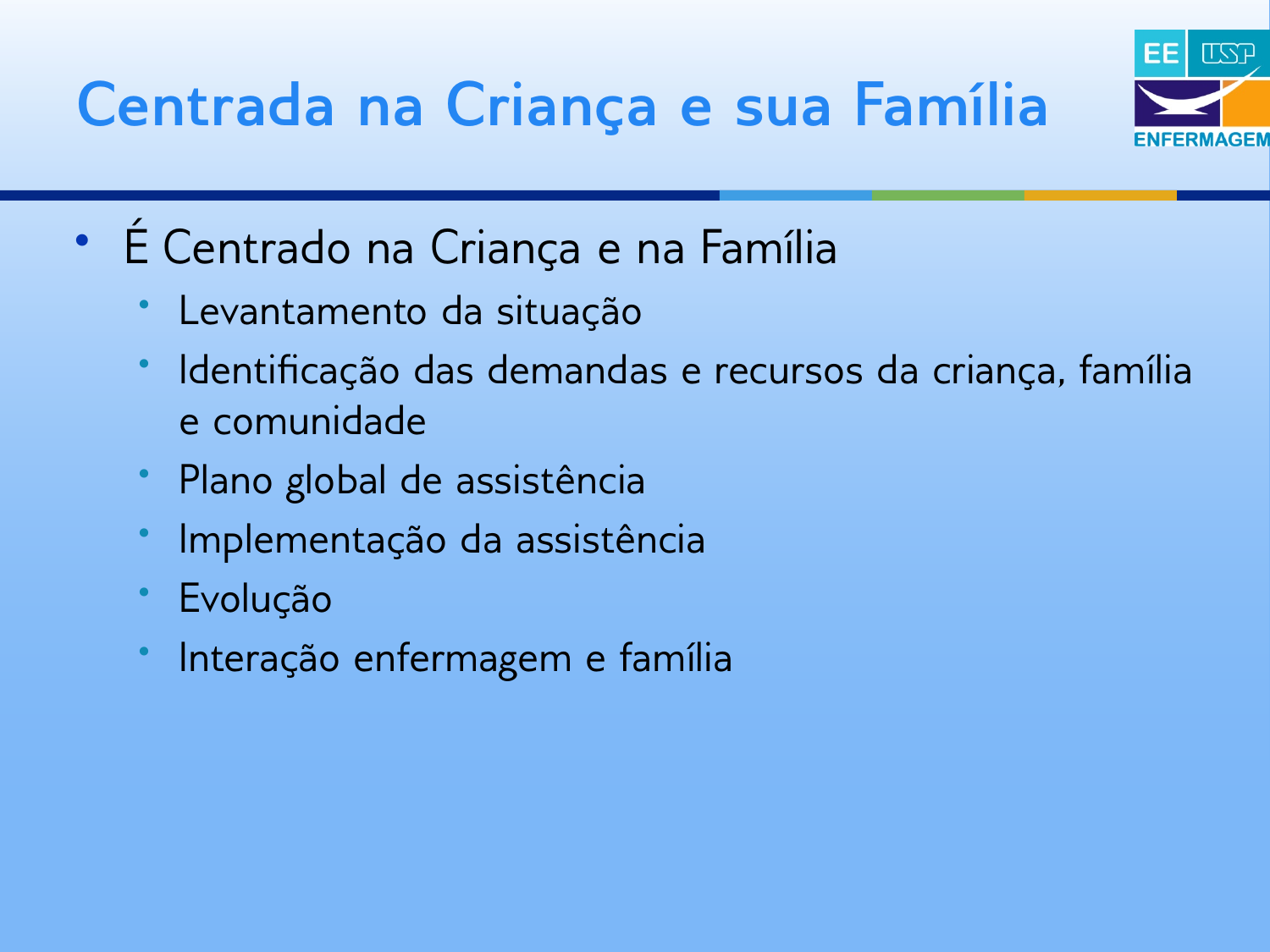

# Centrada na Criança e sua Família
É Centrado na Criança e na Família
Levantamento da situação
Identificação das demandas e recursos da criança, família e comunidade
Plano global de assistência
Implementação da assistência
Evolução
Interação enfermagem e família